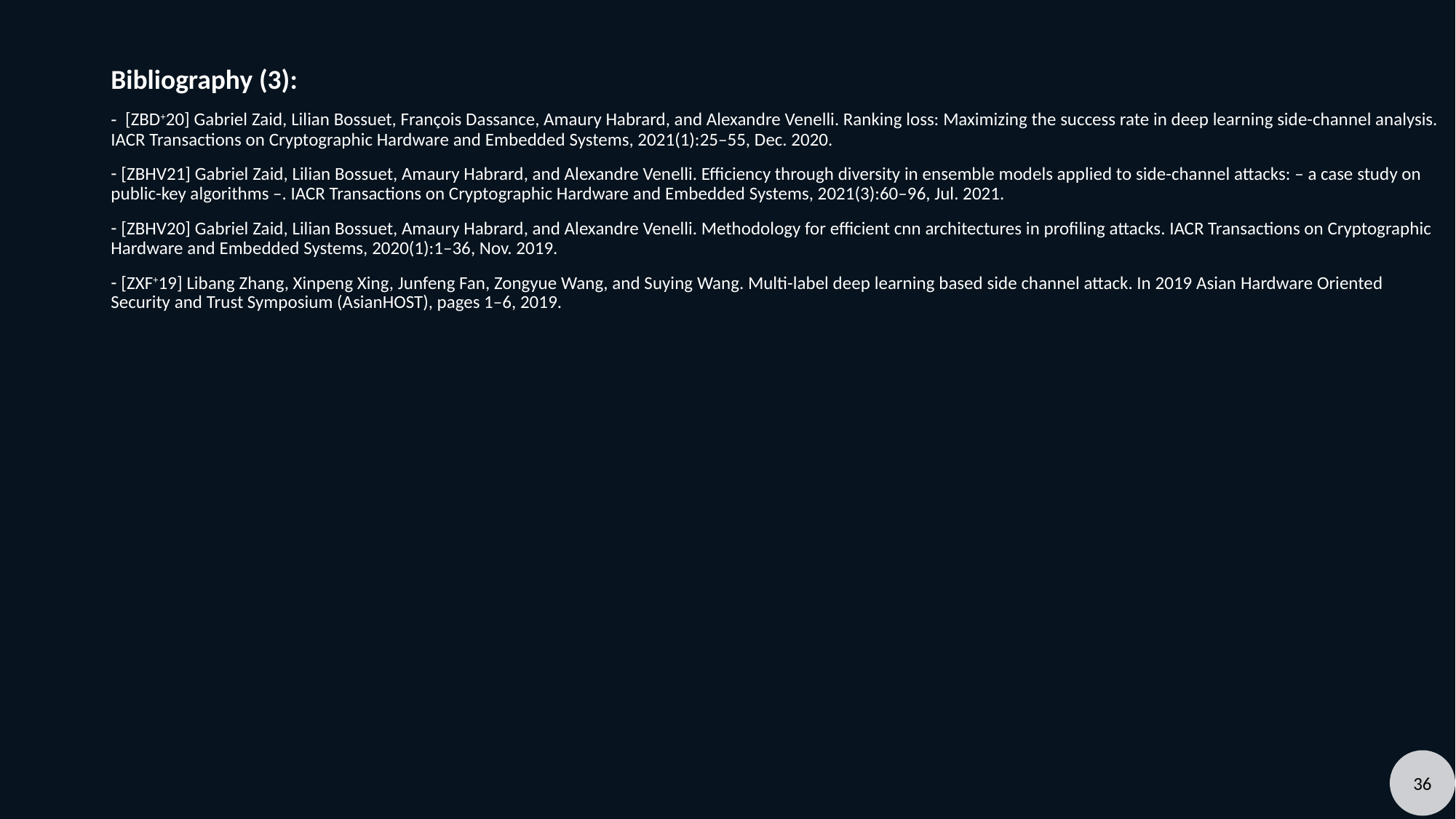

Bibliography (3):
  [ZBD+20] Gabriel Zaid, Lilian Bossuet, François Dassance, Amaury Habrard, and Alexandre Venelli. Ranking loss: Maximizing the success rate in deep learning side-channel analysis. IACR Transactions on Cryptographic Hardware and Embedded Systems, 2021(1):25–55, Dec. 2020.
 [ZBHV21] Gabriel Zaid, Lilian Bossuet, Amaury Habrard, and Alexandre Venelli. Efficiency through diversity in ensemble models applied to side-channel attacks: – a case study on public-key algorithms –. IACR Transactions on Cryptographic Hardware and Embedded Systems, 2021(3):60–96, Jul. 2021.
 [ZBHV20] Gabriel Zaid, Lilian Bossuet, Amaury Habrard, and Alexandre Venelli. Methodology for efficient cnn architectures in profiling attacks. IACR Transactions on Cryptographic Hardware and Embedded Systems, 2020(1):1–36, Nov. 2019.
 [ZXF+19] Libang Zhang, Xinpeng Xing, Junfeng Fan, Zongyue Wang, and Suying Wang. Multi-label deep learning based side channel attack. In 2019 Asian Hardware Oriented Security and Trust Symposium (AsianHOST), pages 1–6, 2019.

36